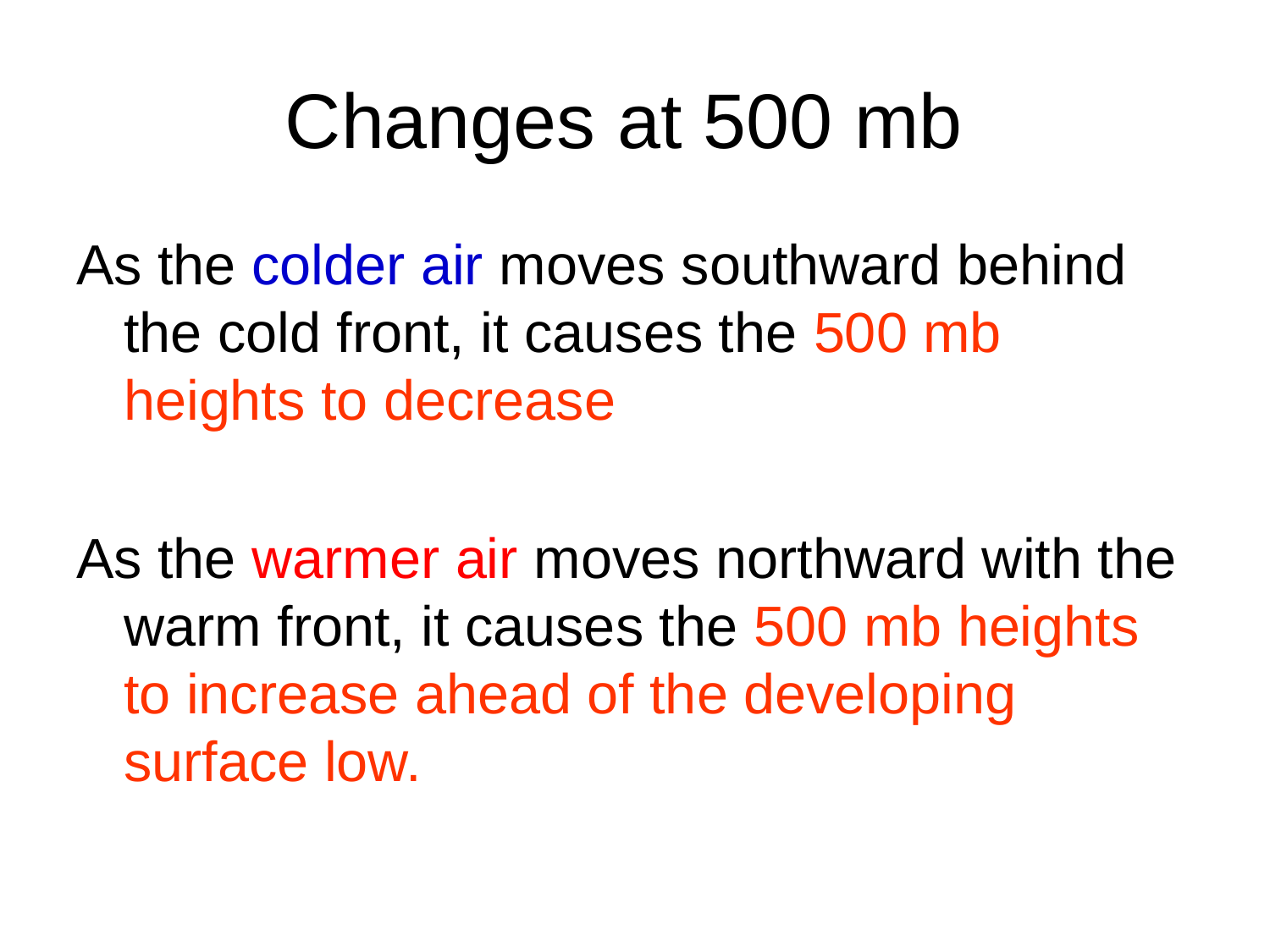

# Changes at 500 mb
As the colder air moves southward behind the cold front, it causes the 500 mb heights to decrease

As the warmer air moves northward with the warm front, it causes the 500 mb heights to increase ahead of the developing surface low.